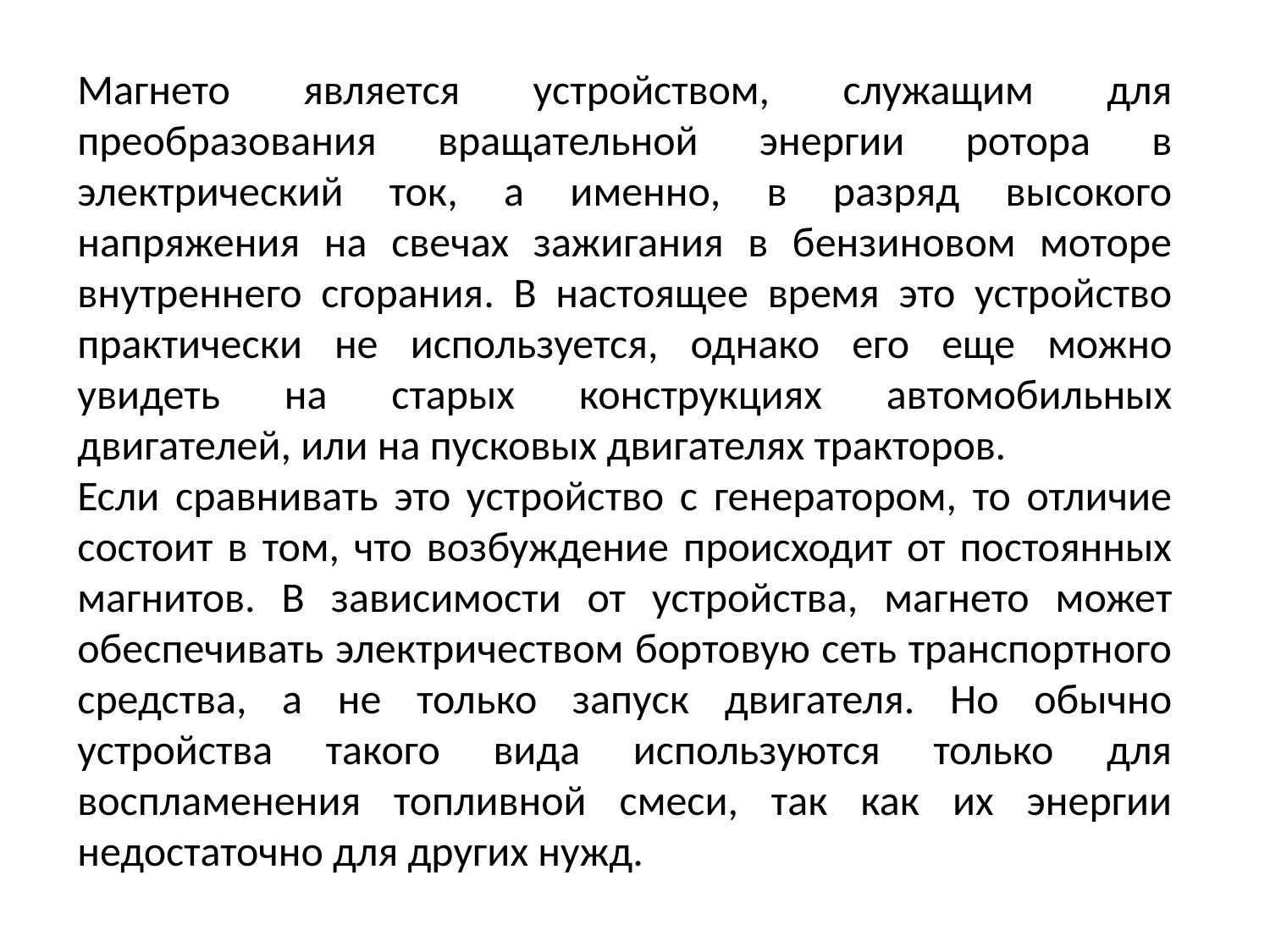

Магнето является устройством, служащим для преобразования вращательной энергии ротора в электрический ток, а именно, в разряд высокого напряжения на свечах зажигания в бензиновом моторе внутреннего сгорания. В настоящее время это устройство практически не используется, однако его еще можно увидеть на старых конструкциях автомобильных двигателей, или на пусковых двигателях тракторов.
Если сравнивать это устройство с генератором, то отличие состоит в том, что возбуждение происходит от постоянных магнитов. В зависимости от устройства, магнето может обеспечивать электричеством бортовую сеть транспортного средства, а не только запуск двигателя. Но обычно устройства такого вида используются только для воспламенения топливной смеси, так как их энергии недостаточно для других нужд.